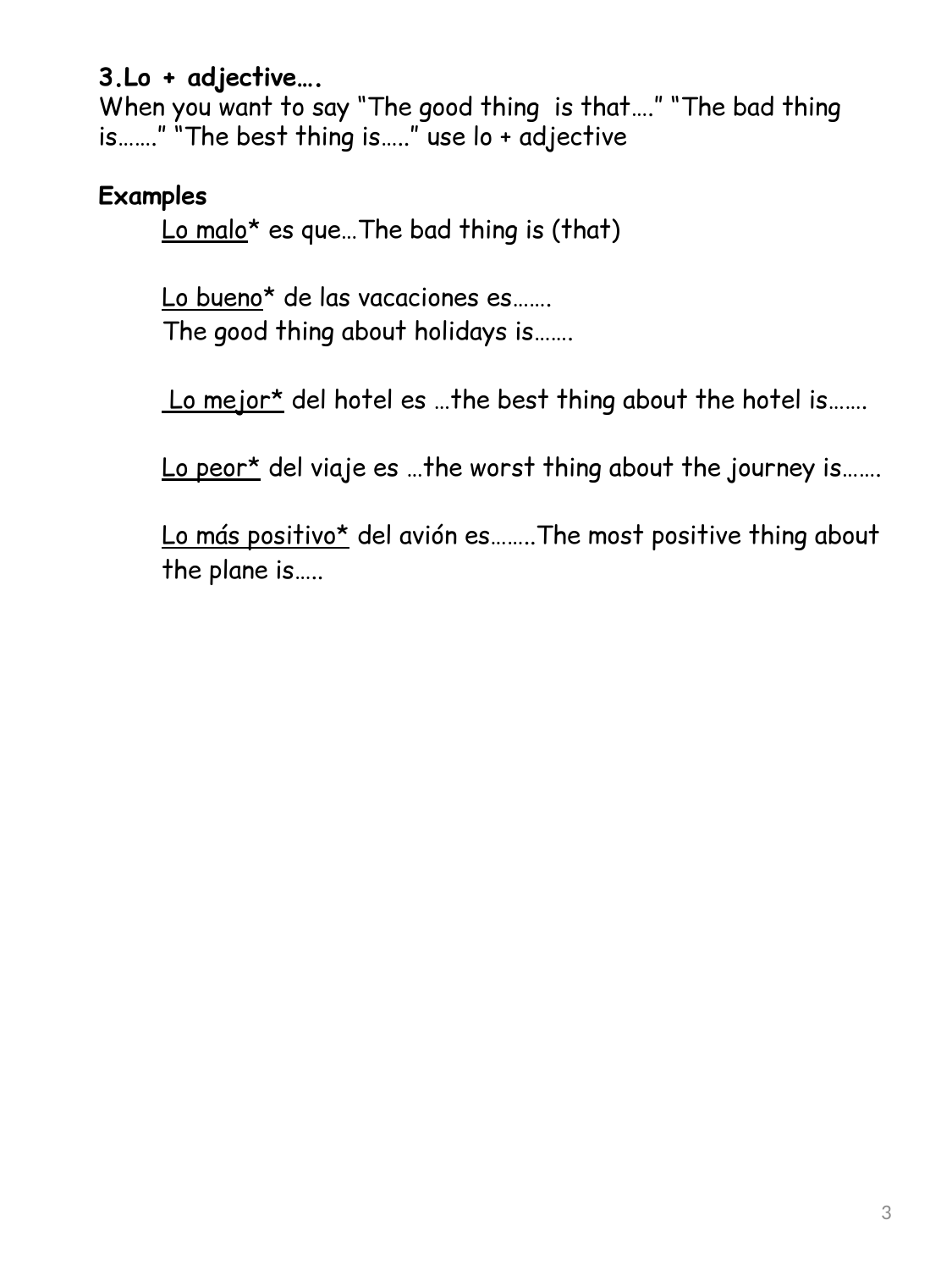

3.Lo + adjective….
When you want to say “The good thing  is that….” “The bad thing is…….” “The best thing is…..” use lo + adjective

Examples
Lo malo* es que…The bad thing is (that)

Lo bueno* de las vacaciones es…….
The good thing about holidays is…….

 Lo mejor* del hotel es …the best thing about the hotel is…….

Lo peor* del viaje es …the worst thing about the journey is…….

Lo más positivo* del avión es……..The most positive thing about the plane is…..

3